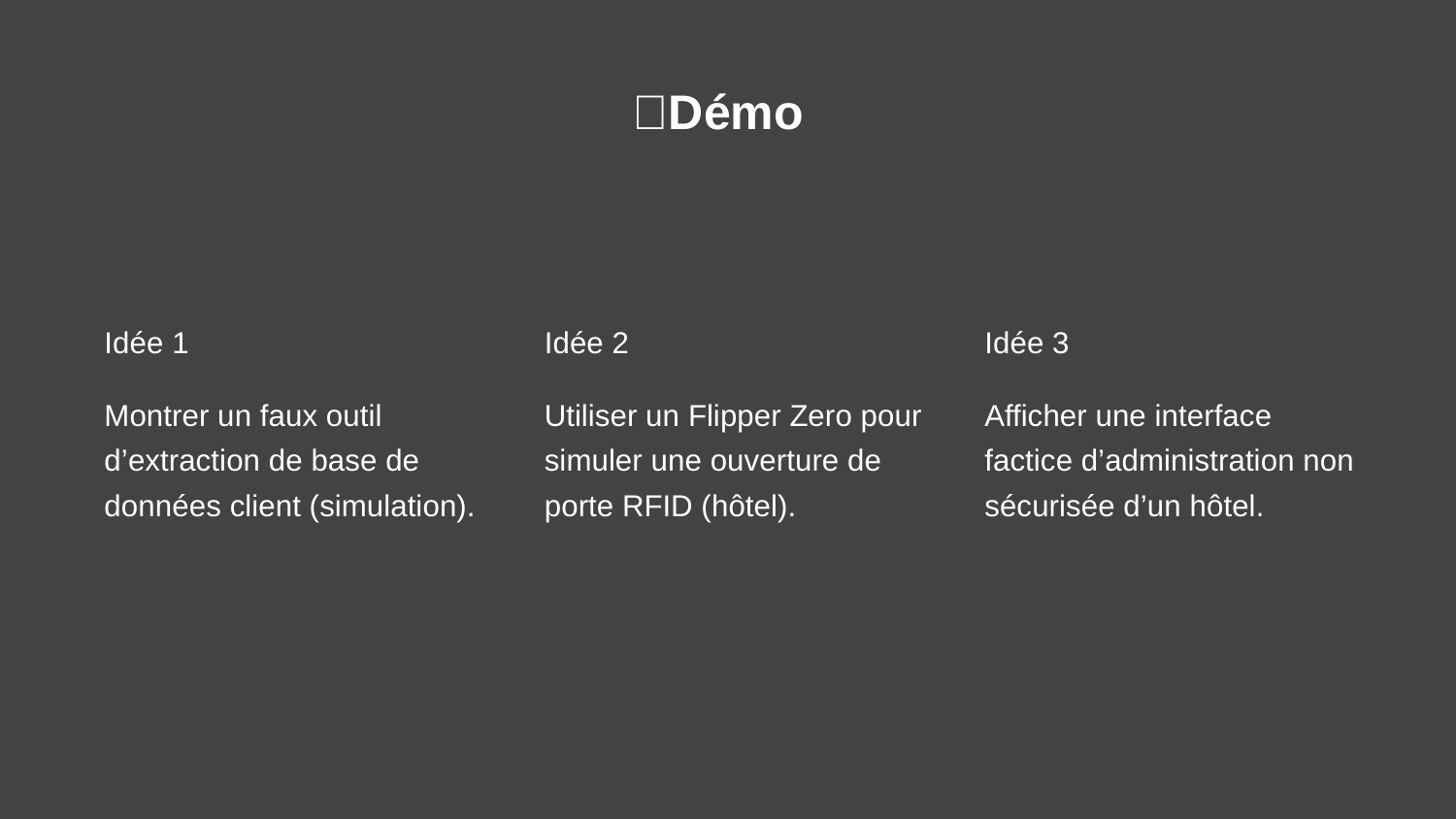

🧪Démo
Idée 1
Idée 2
Idée 3
Montrer un faux outil d’extraction de base de données client (simulation).
Utiliser un Flipper Zero pour simuler une ouverture de porte RFID (hôtel).
Afficher une interface factice d’administration non sécurisée d’un hôtel.